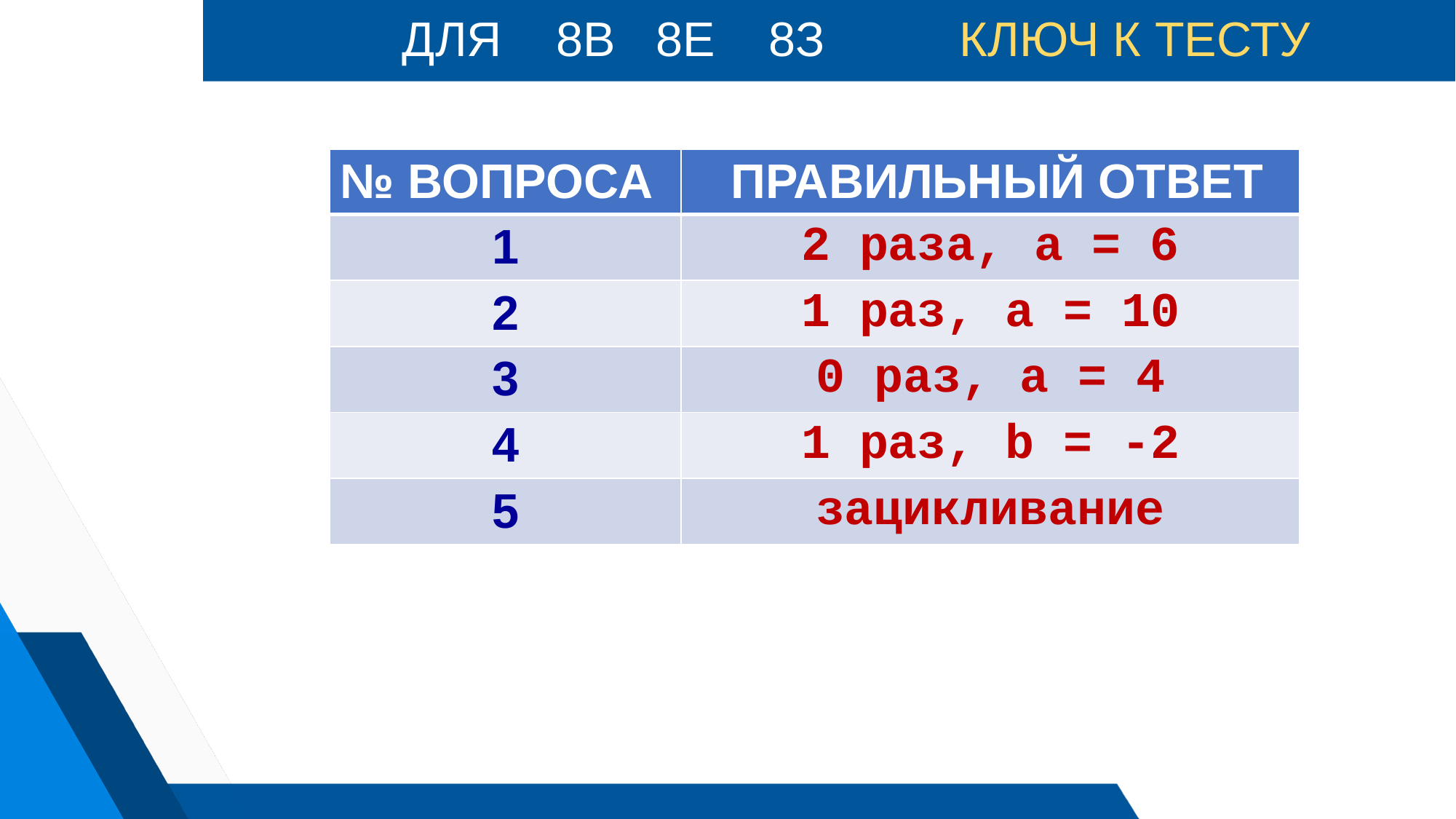

# ДЛЯ    8В   8Е    8З          КЛЮЧ К ТЕСТУ
| № ВОПРОСА | ПРАВИЛЬНЫЙ ОТВЕТ |
| --- | --- |
| 1 | 2 раза, a = 6 |
| 2 | 1 раз, a = 10 |
| 3 | 0 раз, a = 4 |
| 4 | 1 раз, b = -2 |
| 5 | зацикливание |